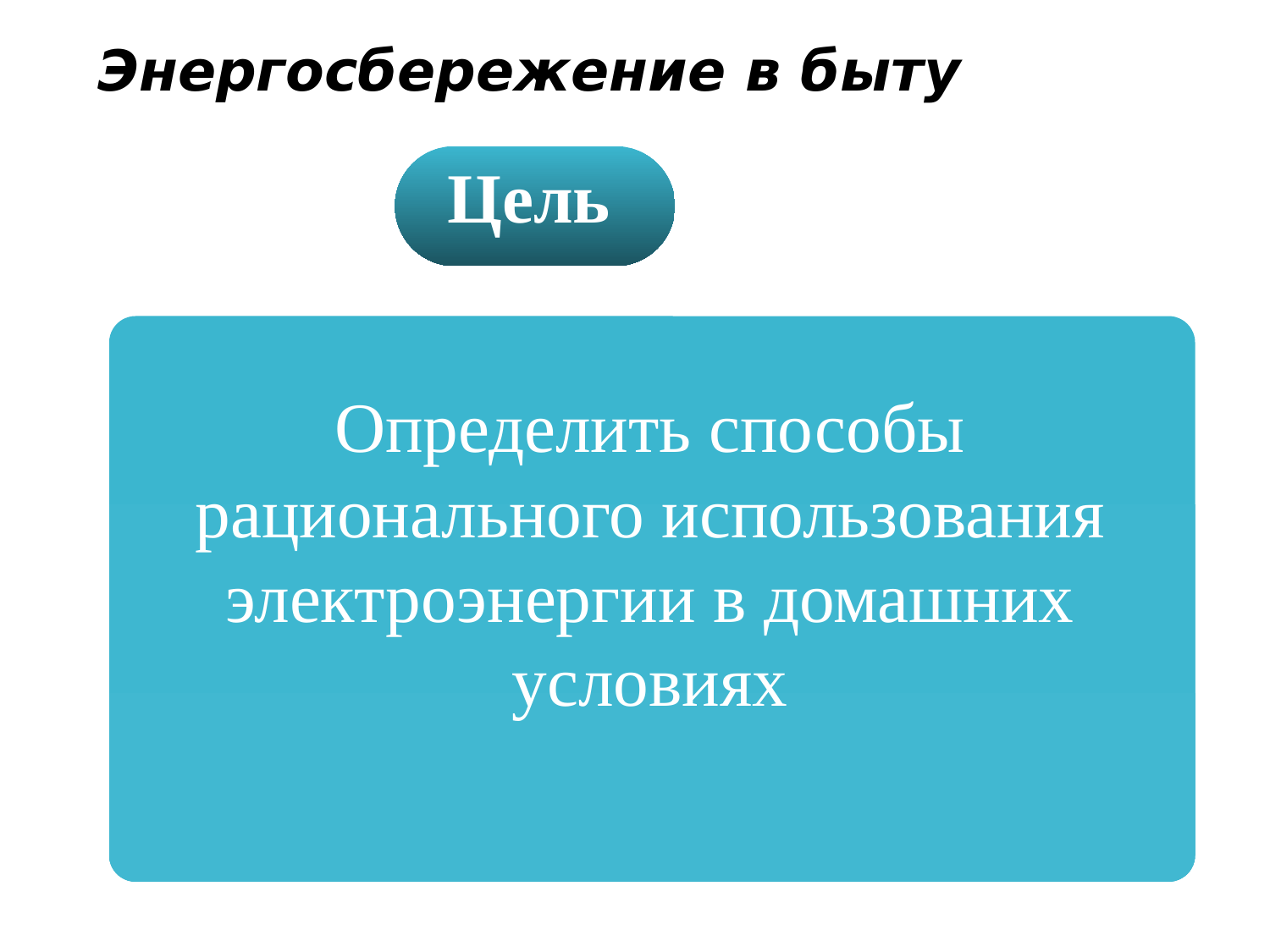

Энергосбережение в быту

Цель

Определить способы рационального использования электроэнергии в домашних условиях